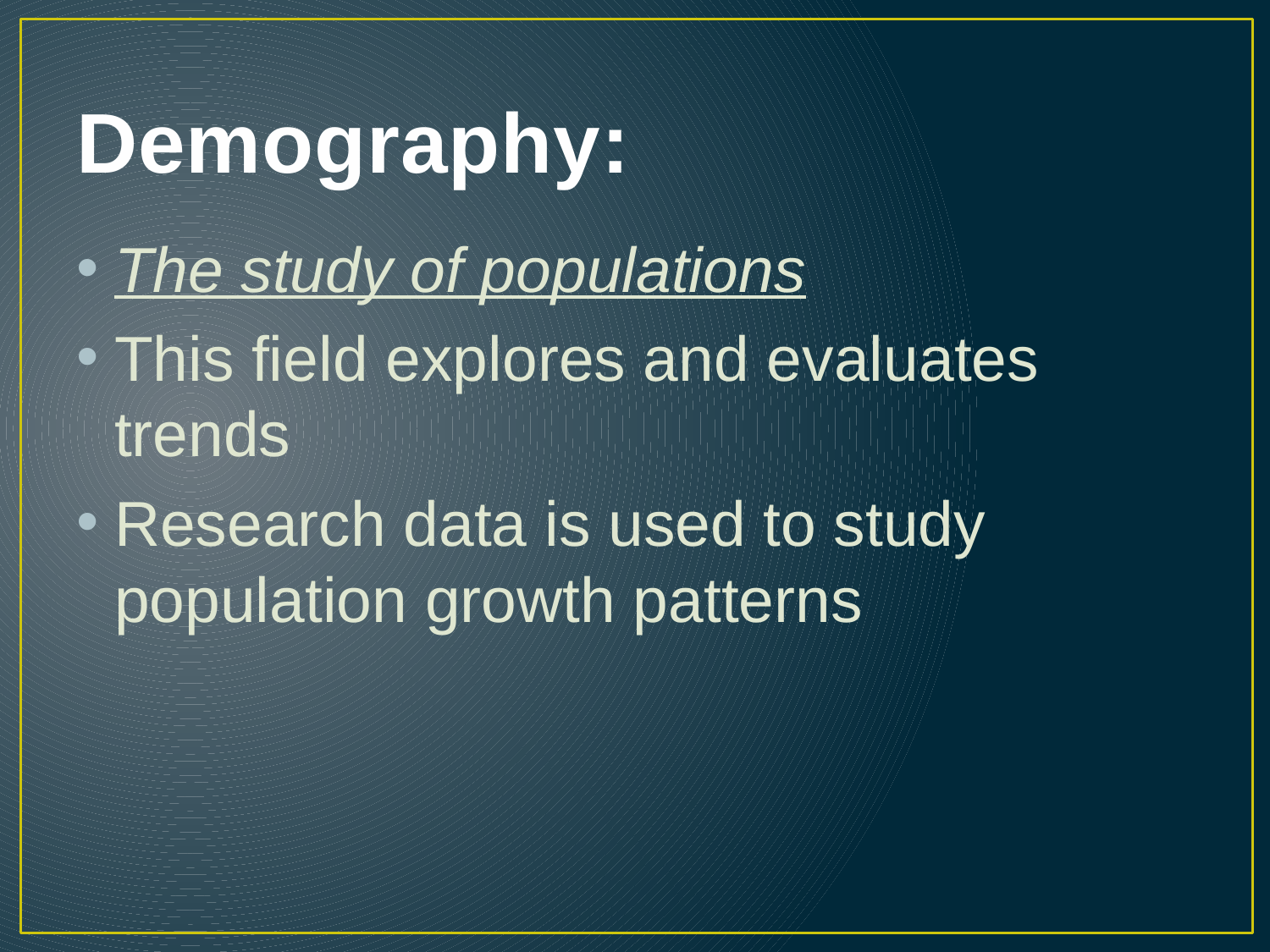

# Demography:
The study of populations
This field explores and evaluates trends
Research data is used to study population growth patterns